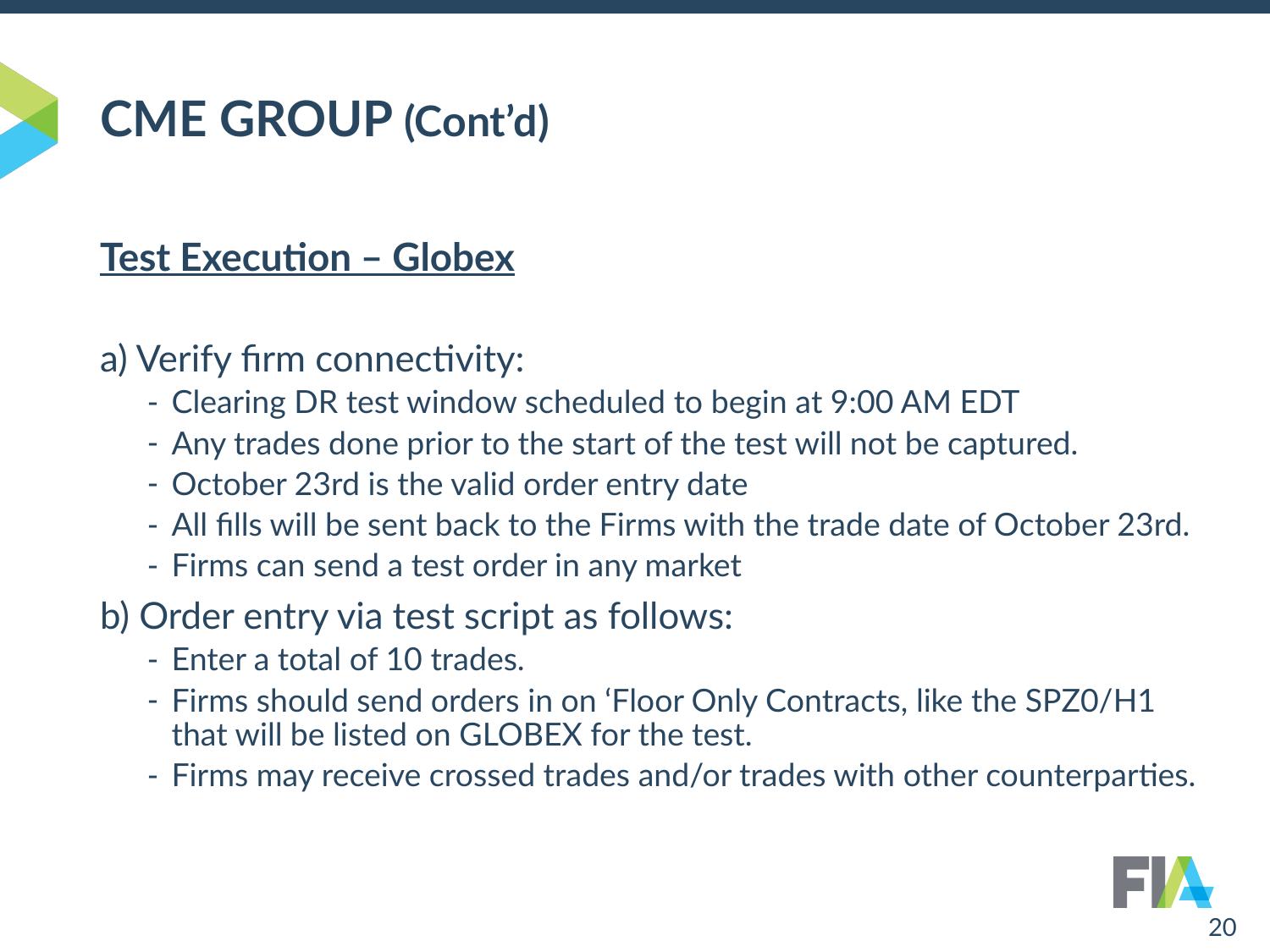

# CME GROUP (Cont’d)
Test Execution – Globex
a) Verify firm connectivity:
Clearing DR test window scheduled to begin at 9:00 AM EDT
Any trades done prior to the start of the test will not be captured.
October 23rd is the valid order entry date
All fills will be sent back to the Firms with the trade date of October 23rd.
Firms can send a test order in any market
b) Order entry via test script as follows:
Enter a total of 10 trades.
Firms should send orders in on ‘Floor Only Contracts, like the SPZ0/H1 that will be listed on GLOBEX for the test.
Firms may receive crossed trades and/or trades with other counterparties.